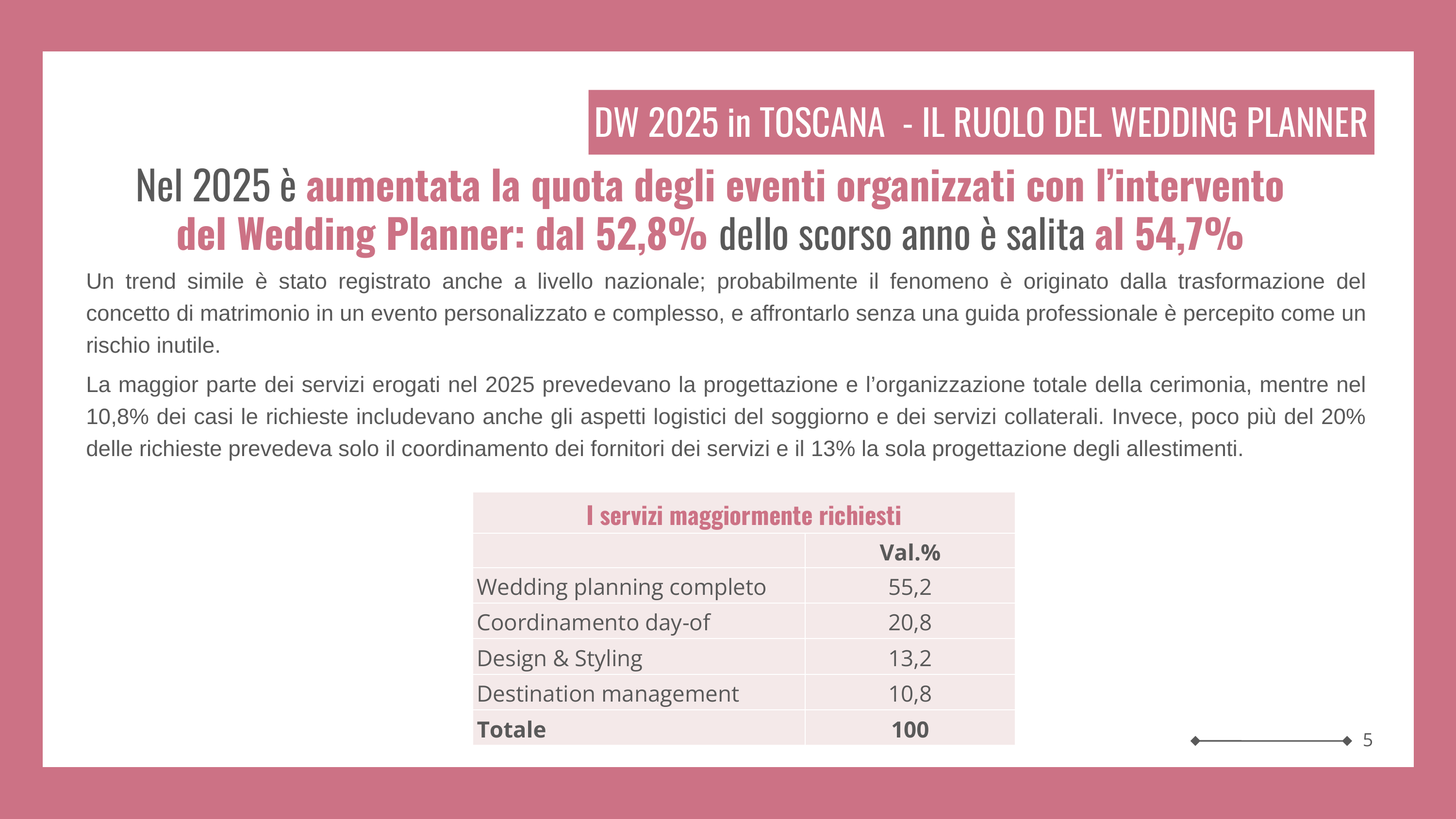

DW 2025 in TOSCANA  - IL RUOLO DEL WEDDING PLANNER
Nel 2025 è aumentata la quota degli eventi organizzati con l’intervento
del Wedding Planner: dal 52,8% dello scorso anno è salita al 54,7%
Un trend simile è stato registrato anche a livello nazionale; probabilmente il fenomeno è originato dalla trasformazione del concetto di matrimonio in un evento personalizzato e complesso, e affrontarlo senza una guida professionale è percepito come un rischio inutile.

La maggior parte dei servizi erogati nel 2025 prevedevano la progettazione e l’organizzazione totale della cerimonia, mentre nel 10,8% dei casi le richieste includevano anche gli aspetti logistici del soggiorno e dei servizi collaterali. Invece, poco più del 20% delle richieste prevedeva solo il coordinamento dei fornitori dei servizi e il 13% la sola progettazione degli allestimenti.
| I servizi maggiormente richiesti | La tipologia di rito nei matrimoni delle coppie straniere |
| --- | --- |
|  | Val.% |
| Wedding planning completo | 55,2 |
| Coordinamento day-of | 20,8 |
| Design & Styling | 13,2 |
| Destination management | 10,8 |
| Totale | 100 |
5